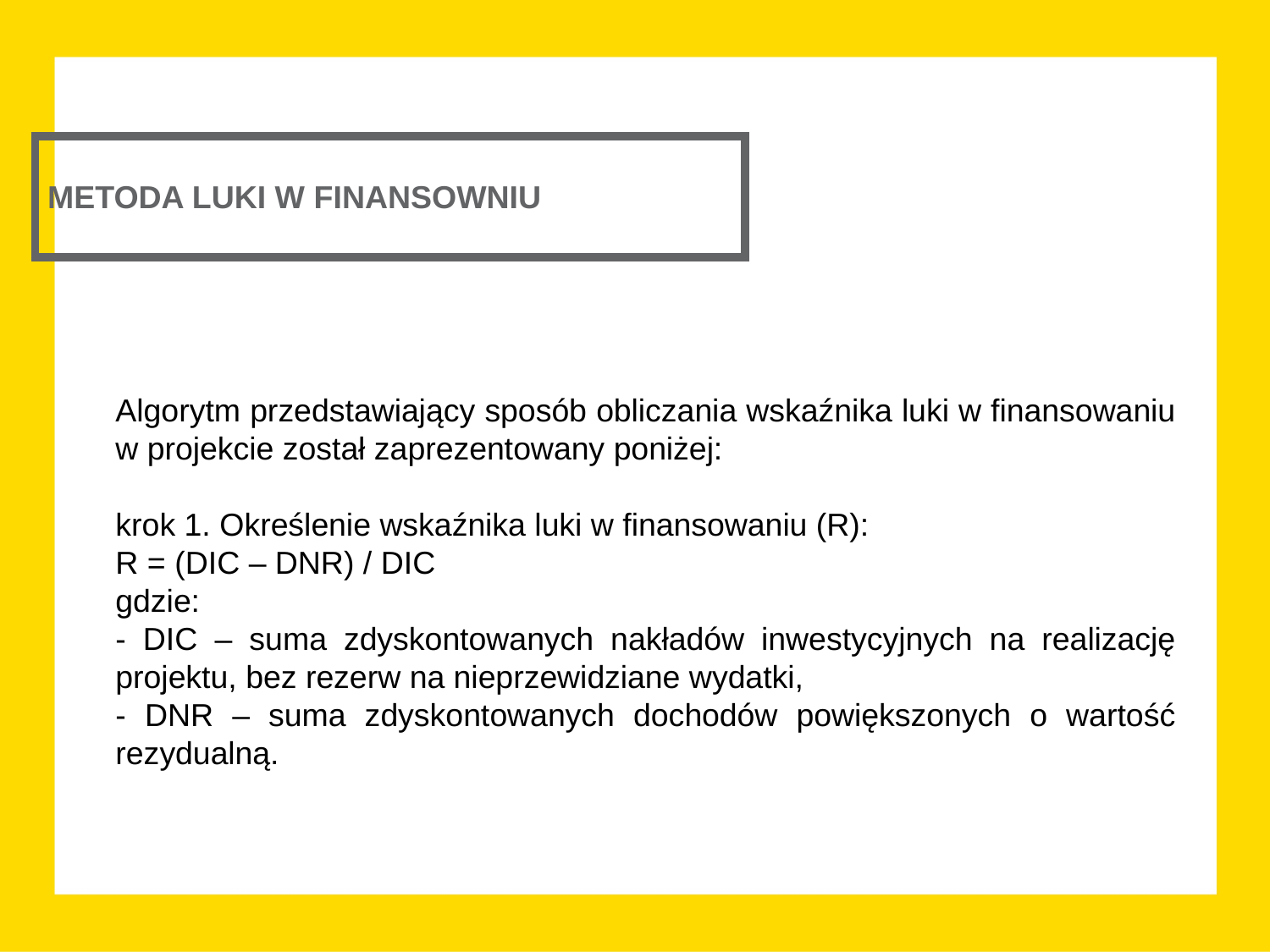

METODA LUKI W FINANSOWNIU

Algorytm przedstawiający sposób obliczania wskaźnika luki w finansowaniu w projekcie został zaprezentowany poniżej:

krok 1. Określenie wskaźnika luki w finansowaniu (R):
R = (DIC – DNR) / DIC
gdzie:
- DIC – suma zdyskontowanych nakładów inwestycyjnych na realizację projektu, bez rezerw na nieprzewidziane wydatki,
- DNR – suma zdyskontowanych dochodów powiększonych o wartość rezydualną.